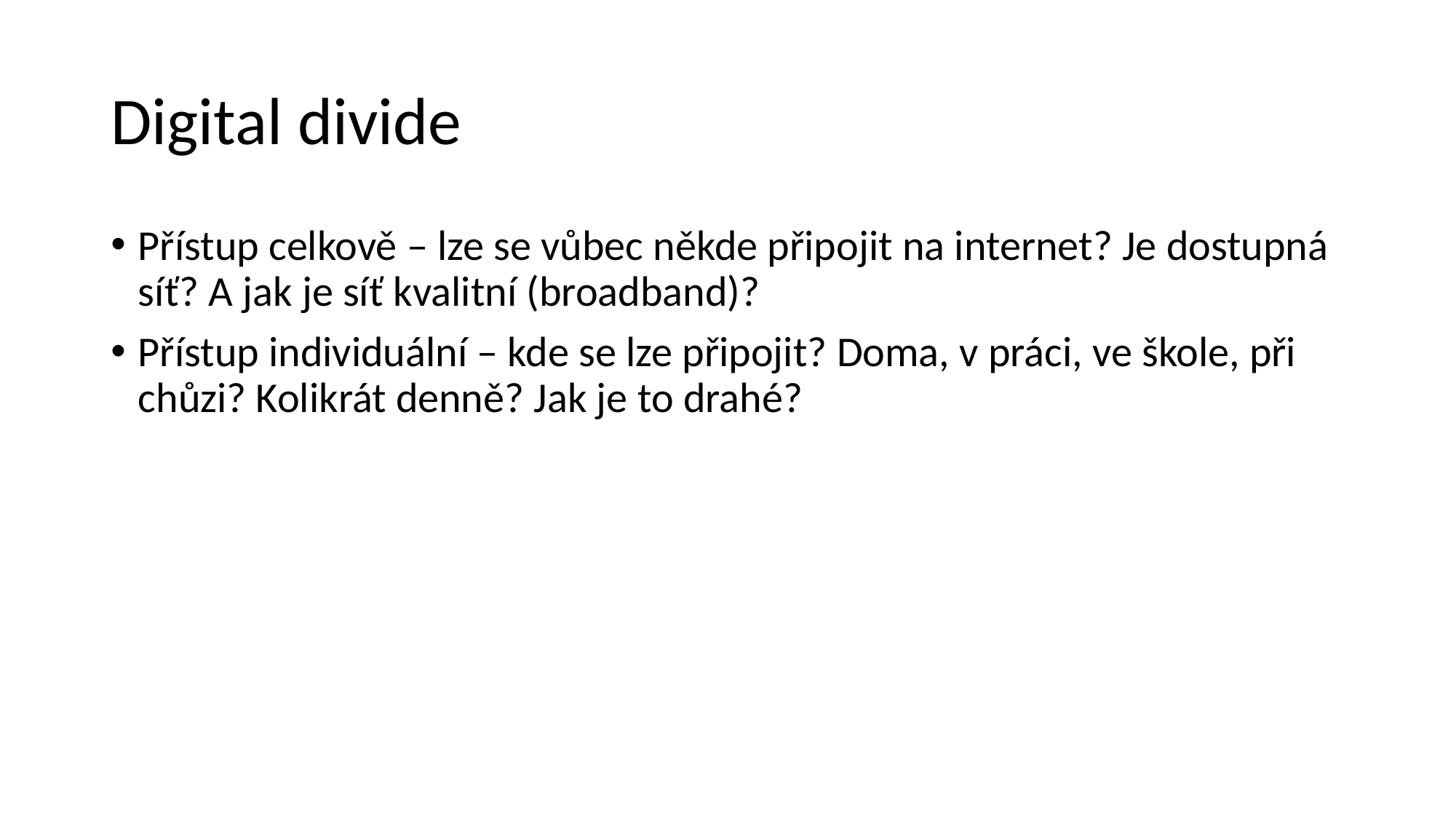

# Digital divide
Přístup celkově – lze se vůbec někde připojit na internet? Je dostupná síť? A jak je síť kvalitní (broadband)?
Přístup individuální – kde se lze připojit? Doma, v práci, ve škole, při chůzi? Kolikrát denně? Jak je to drahé?